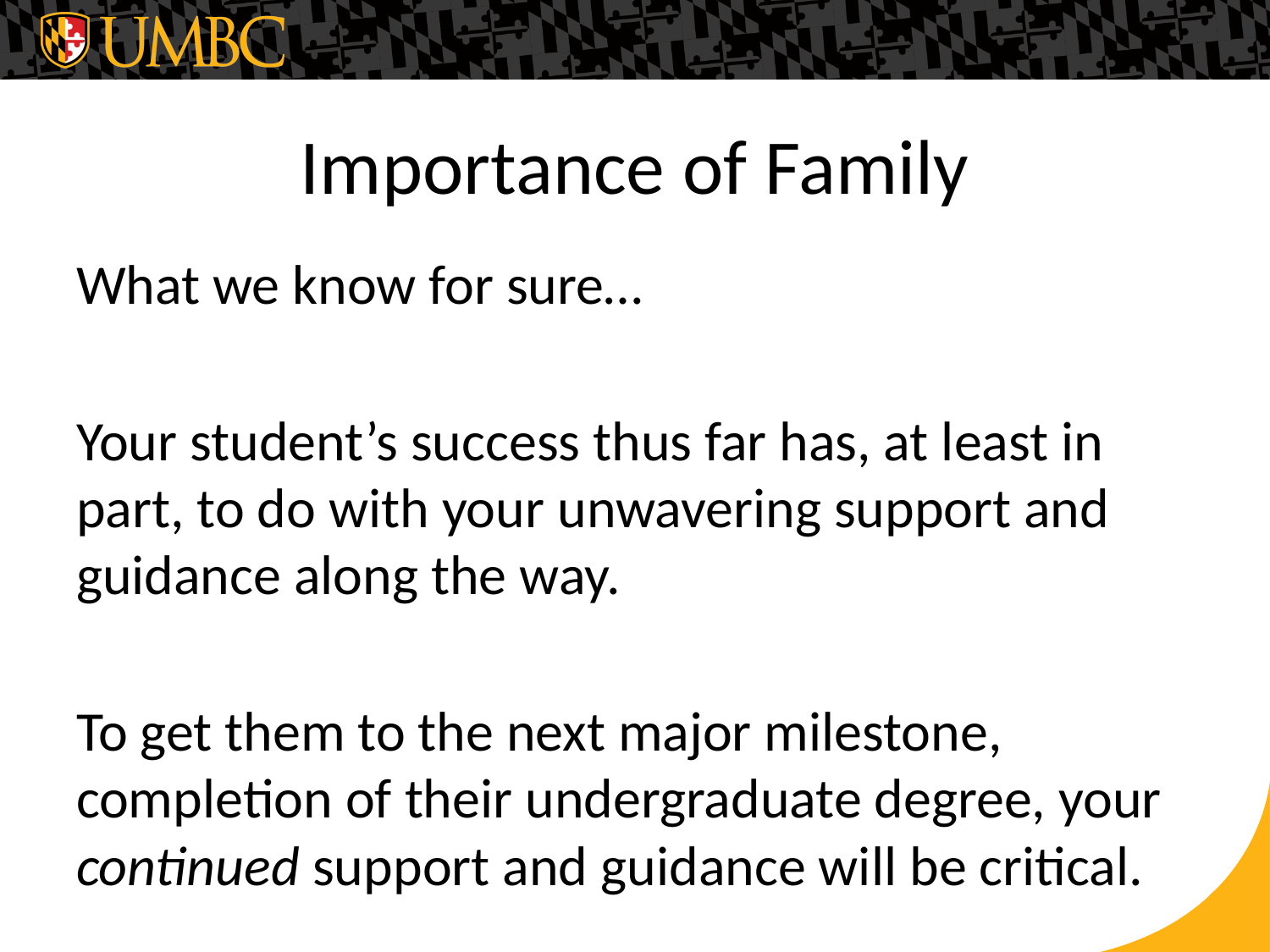

# Importance of Family
What we know for sure…

Your student’s success thus far has, at least in part, to do with your unwavering support and guidance along the way.

To get them to the next major milestone, completion of their undergraduate degree, your continued support and guidance will be critical.